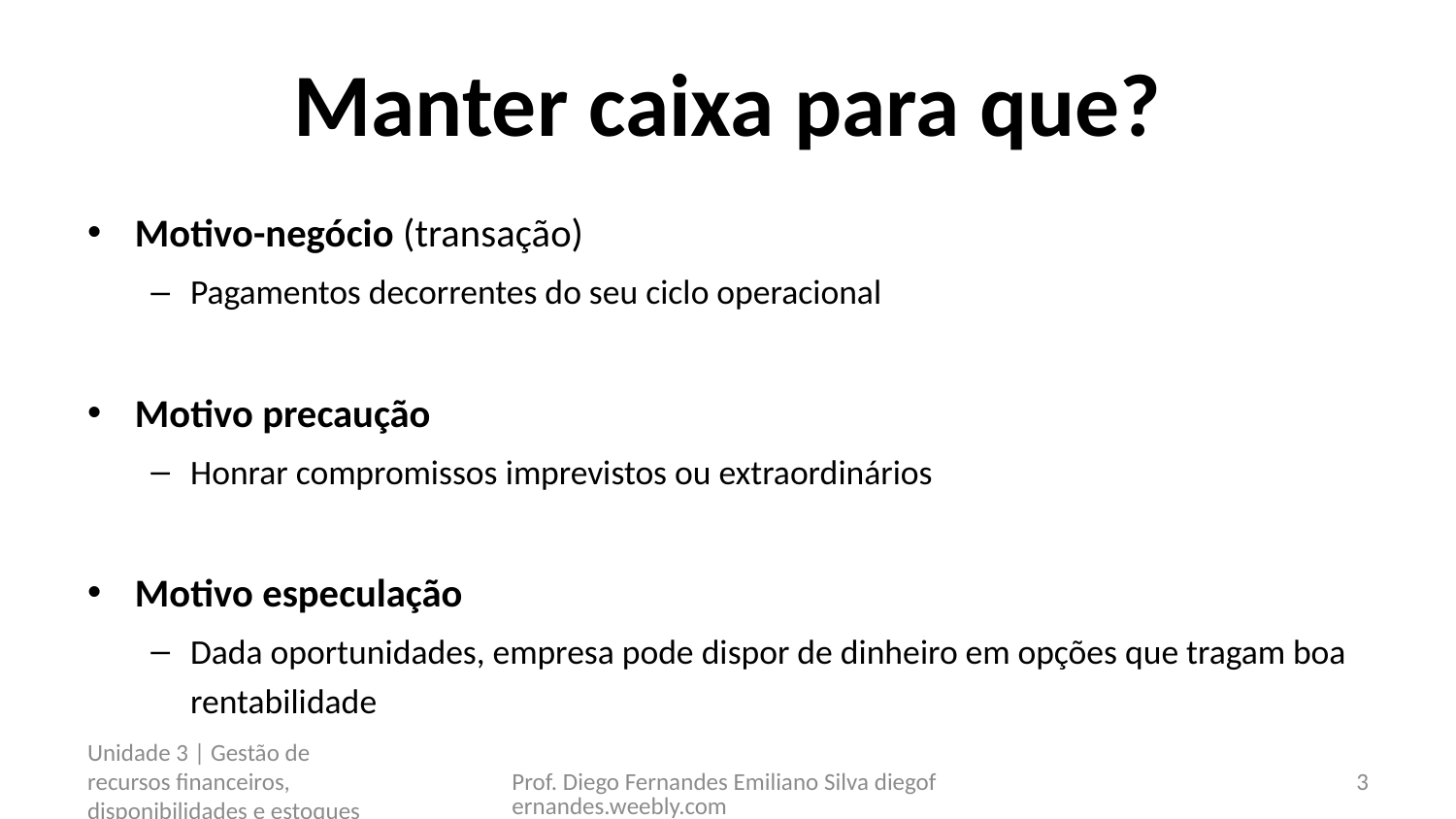

# Manter caixa para que?
Motivo-negócio (transação)
Pagamentos decorrentes do seu ciclo operacional

Motivo precaução
Honrar compromissos imprevistos ou extraordinários

Motivo especulação
Dada oportunidades, empresa pode dispor de dinheiro em opções que tragam boa rentabilidade
Unidade 3 | Gestão de recursos financeiros, disponibilidades e estoques
Prof. Diego Fernandes Emiliano Silva diegofernandes.weebly.com
3